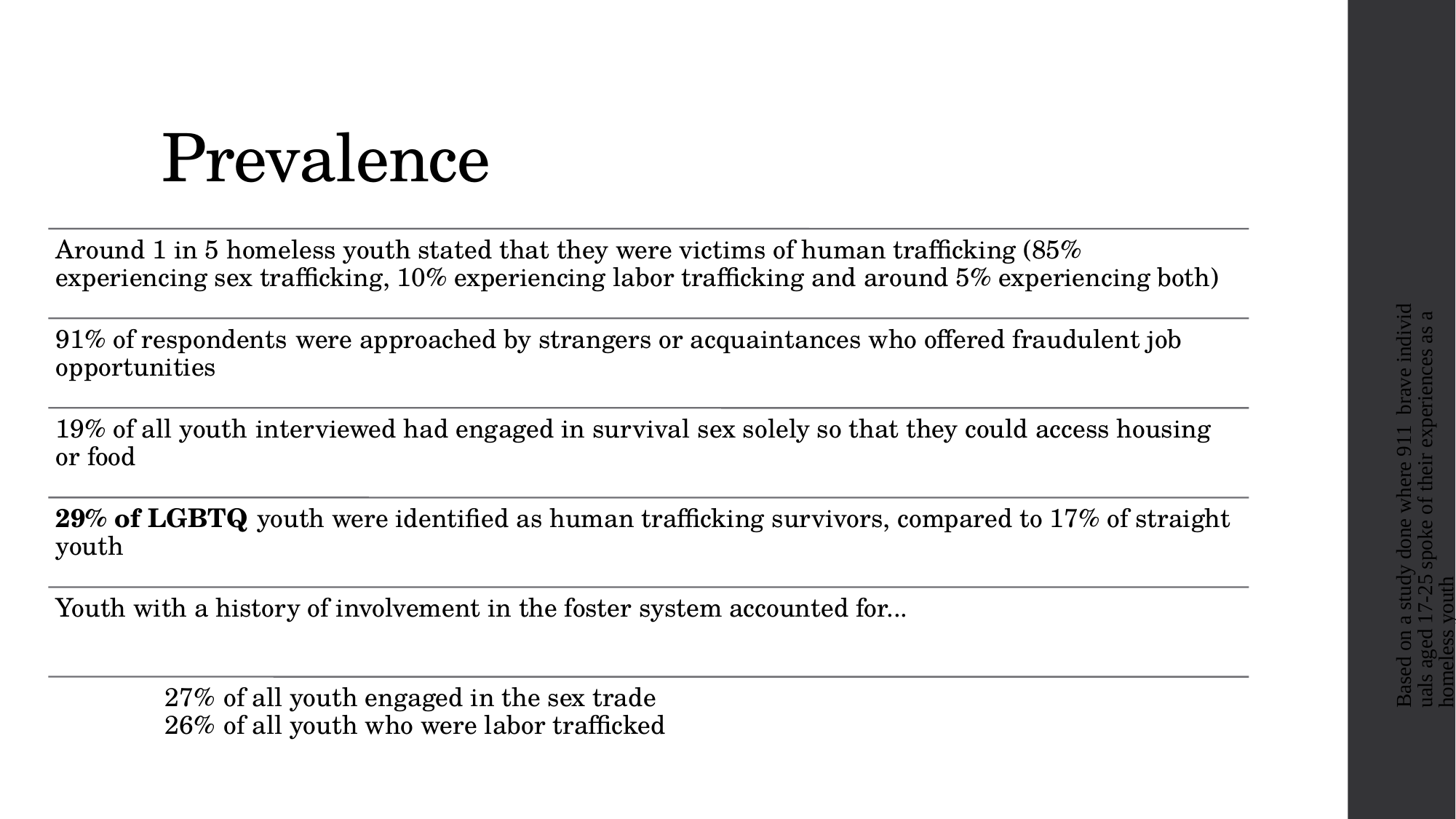

# Prevalence
Around 1 in 5 homeless youth stated that they were victims of human trafficking (85% experiencing sex trafficking, 10% experiencing labor trafficking and around 5% experiencing both)
91% of respondents were approached by strangers or acquaintances who offered fraudulent job opportunities
19% of all youth interviewed had engaged in survival sex solely so that they could access housing or food
29% of LGBTQ youth were identified as human trafficking survivors, compared to 17% of straight youth
Youth with a history of involvement in the foster system accounted for...
	27% of all youth engaged in the sex trade
	26% of all youth who were labor trafficked
Based on a study done where 911  brave individuals aged 17-25 spoke of their experiences as a homeless youth